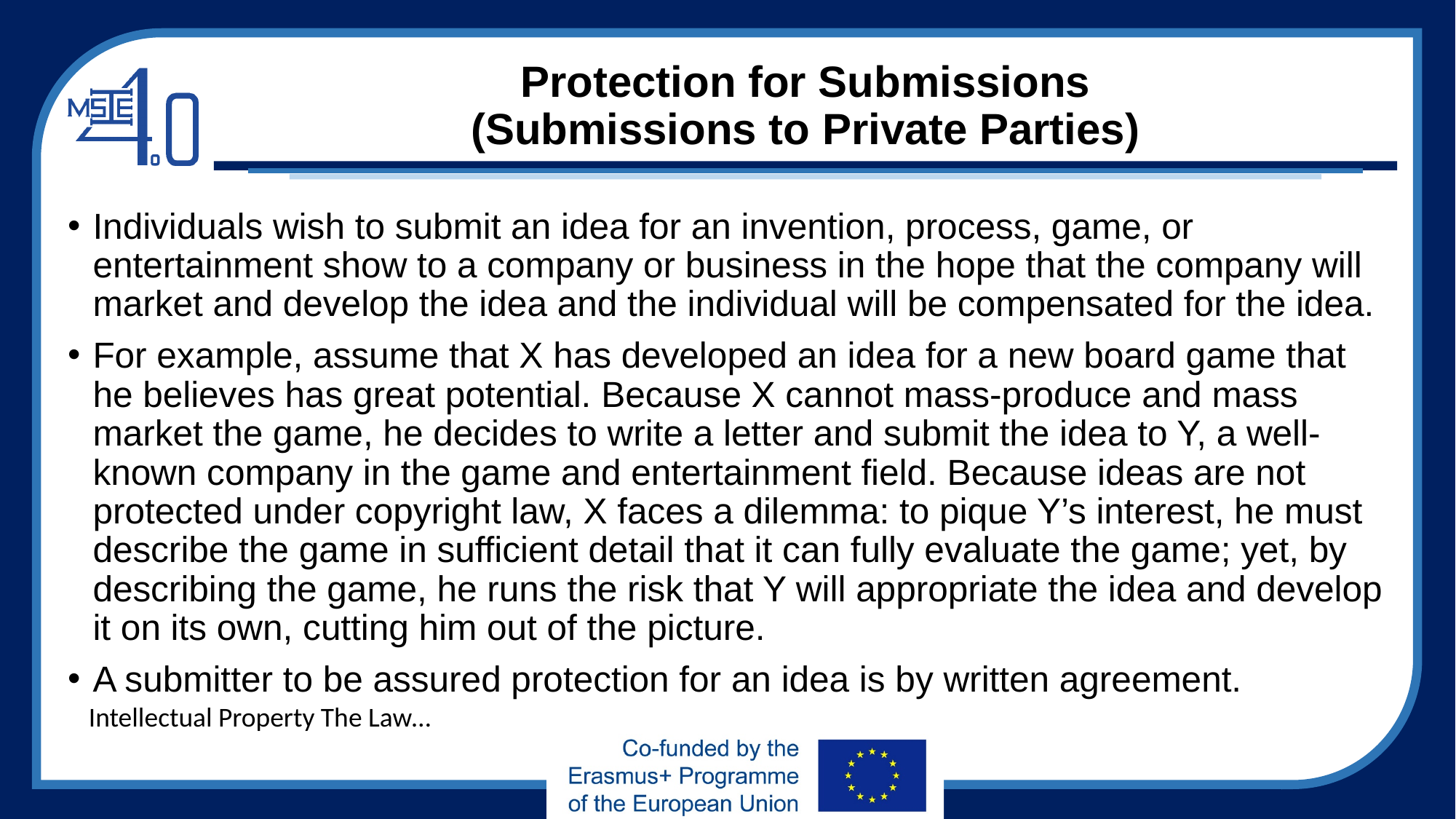

# Protection for Submissions (Submissions to Private Parties)
Individuals wish to submit an idea for an invention, process, game, or entertainment show to a company or business in the hope that the company will market and develop the idea and the individual will be compensated for the idea.
For example, assume that X has developed an idea for a new board game that he believes has great potential. Because X cannot mass-produce and mass market the game, he decides to write a letter and submit the idea to Y, a well-known company in the game and entertainment field. Because ideas are not protected under copyright law, X faces a dilemma: to pique Y’s interest, he must describe the game in sufficient detail that it can fully evaluate the game; yet, by describing the game, he runs the risk that Y will appropriate the idea and develop it on its own, cutting him out of the picture.
A submitter to be assured protection for an idea is by written agreement.
Intellectual Property The Law…